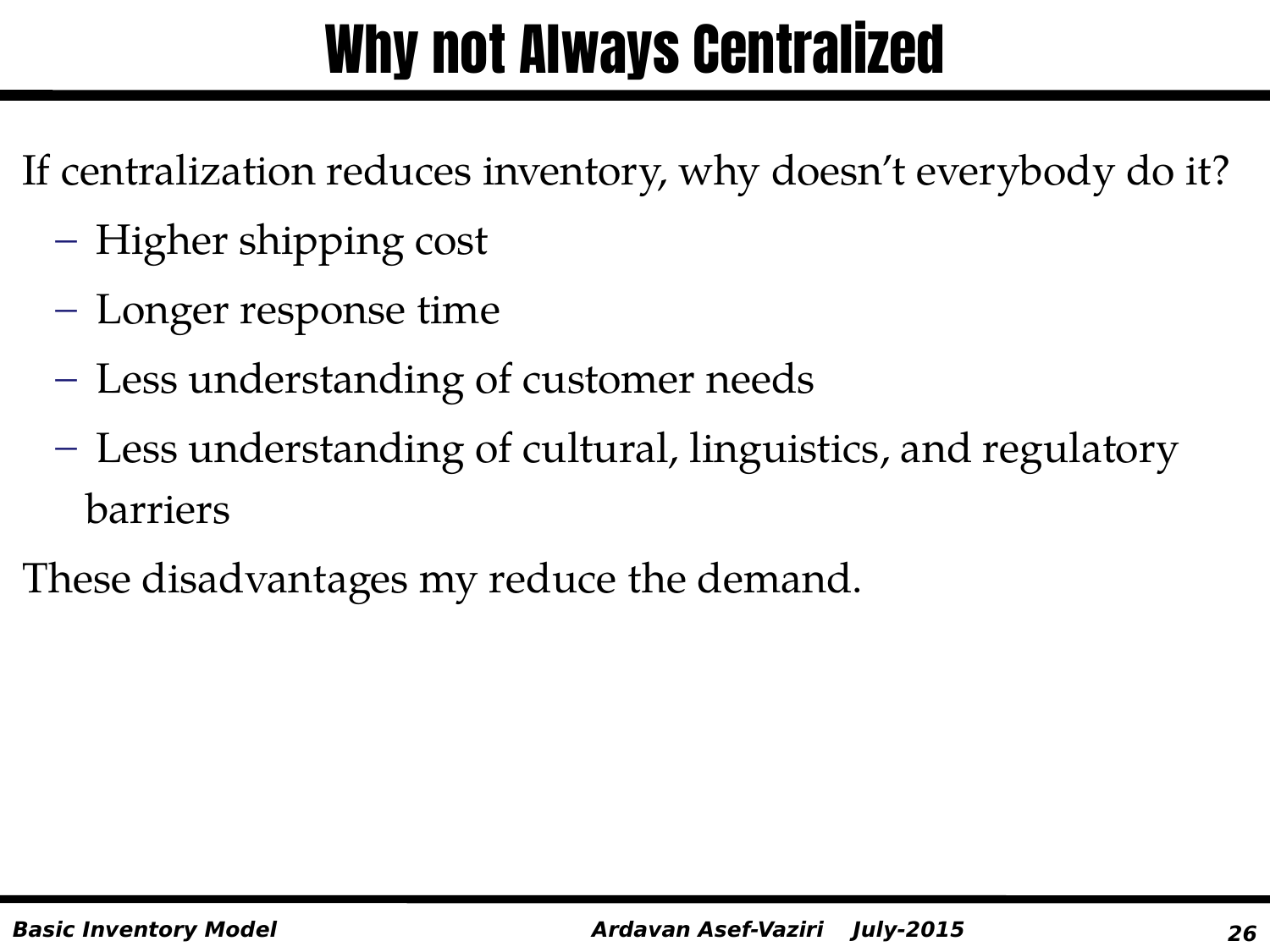

Why not Always Centralized
If centralization reduces inventory, why doesn’t everybody do it?
 Higher shipping cost
 Longer response time
 Less understanding of customer needs
 Less understanding of cultural, linguistics, and regulatory barriers
These disadvantages my reduce the demand.